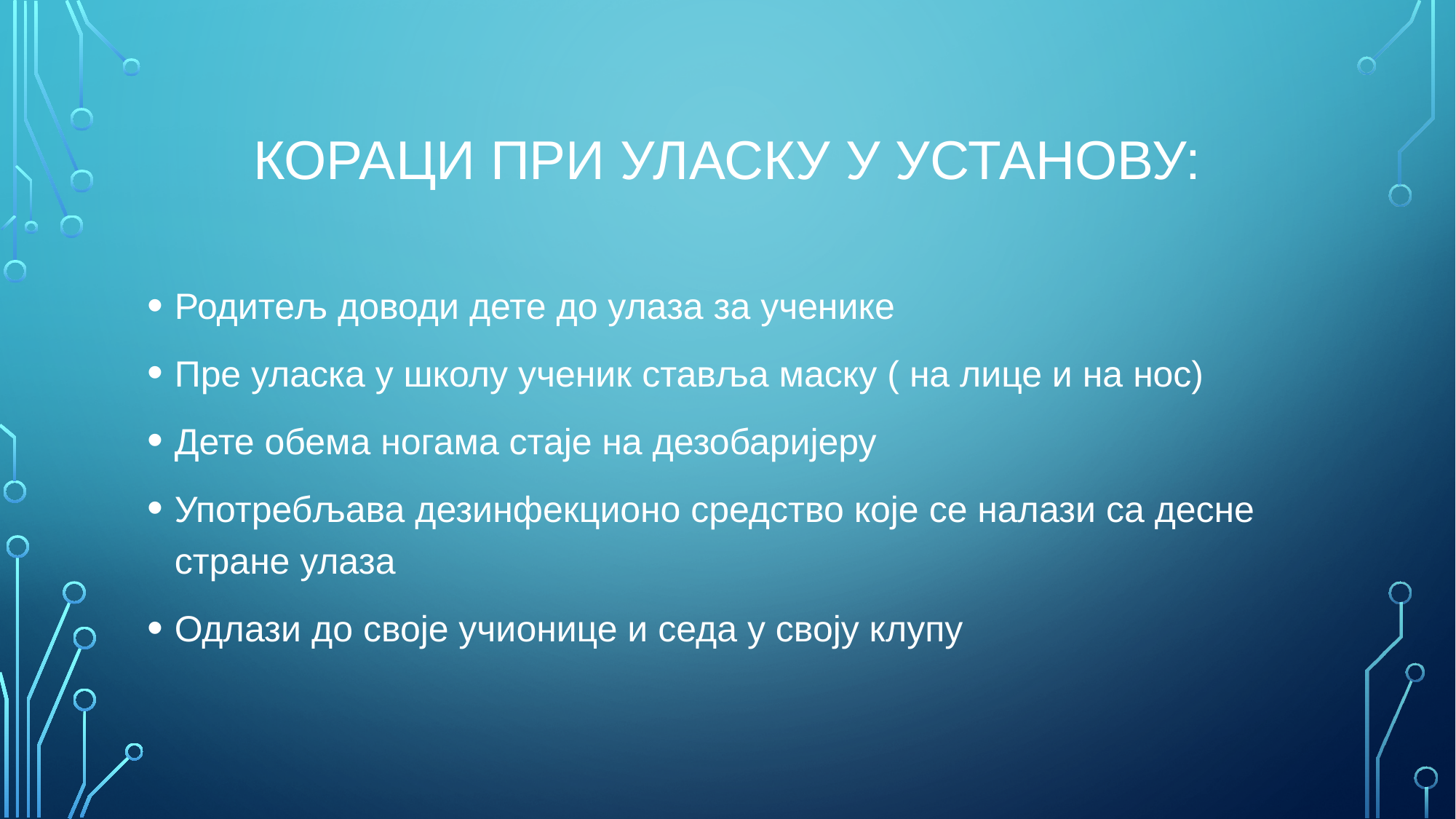

# Кораци при уласку у установу:
Родитељ доводи дете до улаза за ученике
Пре уласка у школу ученик ставља маску ( на лице и на нос)
Дете обема ногама стаје на дезобаријеру
Употребљава дезинфекционо средство које се налази са десне стране улаза
Одлази до своје учионице и седа у своју клупу